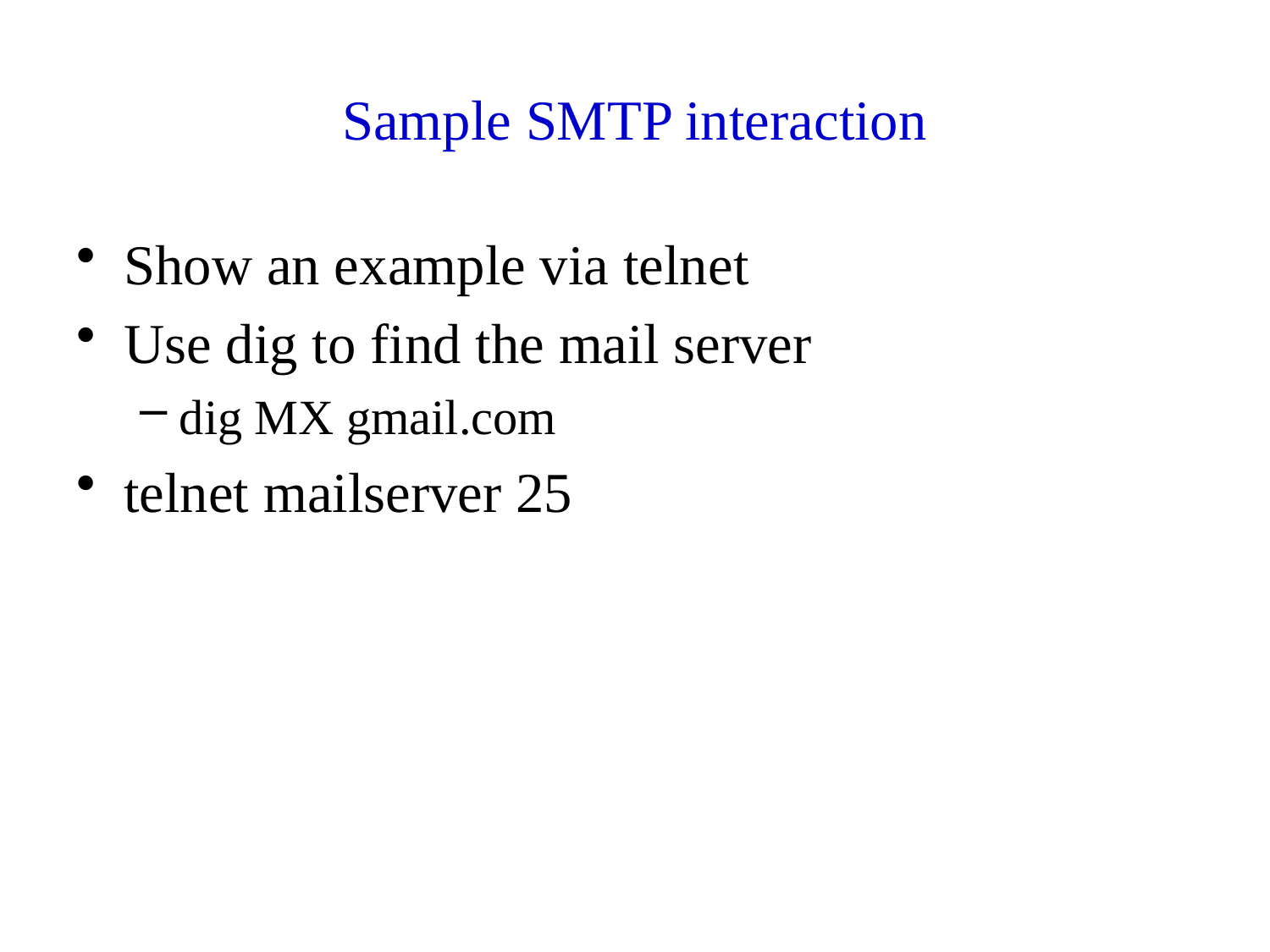

# Sample SMTP interaction

Show an example via telnet
Use dig to find the mail server
dig MX gmail.com
telnet mailserver 25